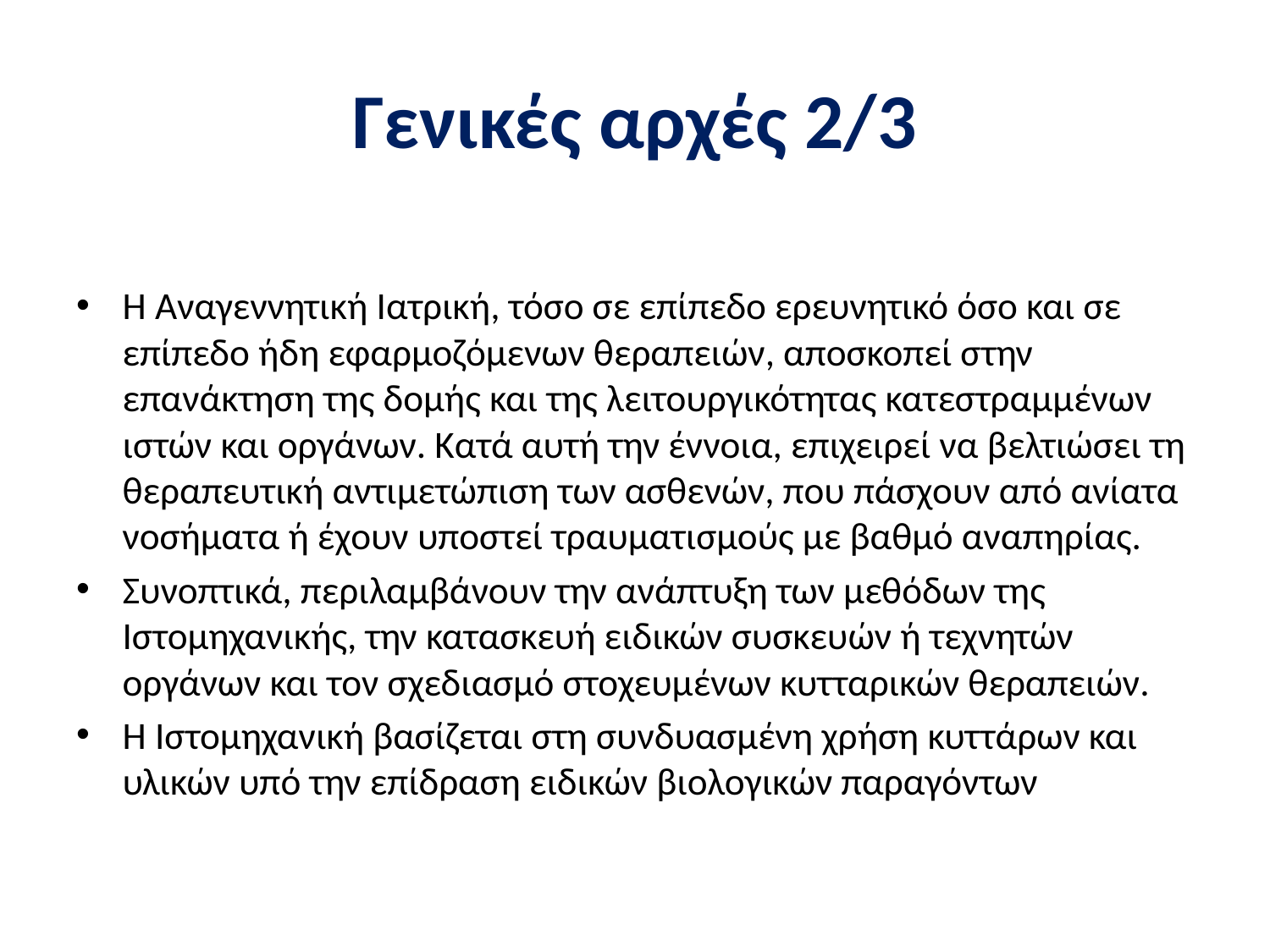

# Γενικές αρχές 2/3
Η Αναγεννητική Ιατρική, τόσο σε επίπεδο ερευνητικό όσο και σε επίπεδο ήδη εφαρμοζόμενων θεραπειών, αποσκοπεί στην επανάκτηση της δομής και της λειτουργικότητας κατεστραμμένων ιστών και οργάνων. Κατά αυτή την έννοια, επιχειρεί να βελτιώσει τη θεραπευτική αντιμετώπιση των ασθενών, που πάσχουν από ανίατα νοσήματα ή έχουν υποστεί τραυματισμούς με βαθμό αναπηρίας.
Συνοπτικά, περιλαμβάνουν την ανάπτυξη των μεθόδων της Ιστομηχανικής, την κατασκευή ειδικών συσκευών ή τεχνητών οργάνων και τον σχεδιασμό στοχευμένων κυτταρικών θεραπειών.
Η Ιστομηχανική βασίζεται στη συνδυασμένη χρήση κυττάρων και υλικών υπό την επίδραση ειδικών βιολογικών παραγόντων